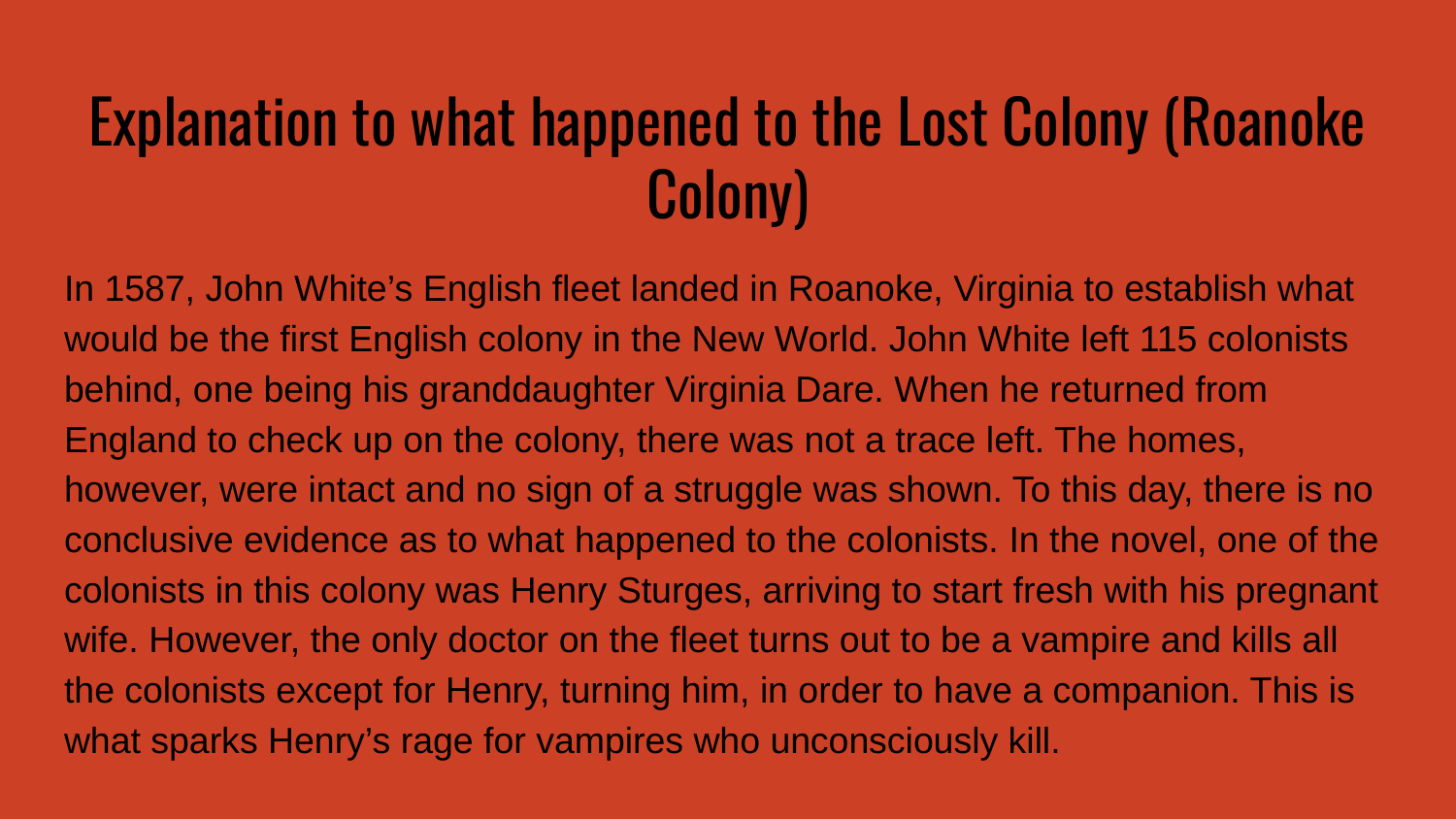

# Explanation to what happened to the Lost Colony (Roanoke Colony)
In 1587, John White’s English fleet landed in Roanoke, Virginia to establish what would be the first English colony in the New World. John White left 115 colonists behind, one being his granddaughter Virginia Dare. When he returned from England to check up on the colony, there was not a trace left. The homes, however, were intact and no sign of a struggle was shown. To this day, there is no conclusive evidence as to what happened to the colonists. In the novel, one of the colonists in this colony was Henry Sturges, arriving to start fresh with his pregnant wife. However, the only doctor on the fleet turns out to be a vampire and kills all the colonists except for Henry, turning him, in order to have a companion. This is what sparks Henry’s rage for vampires who unconsciously kill.